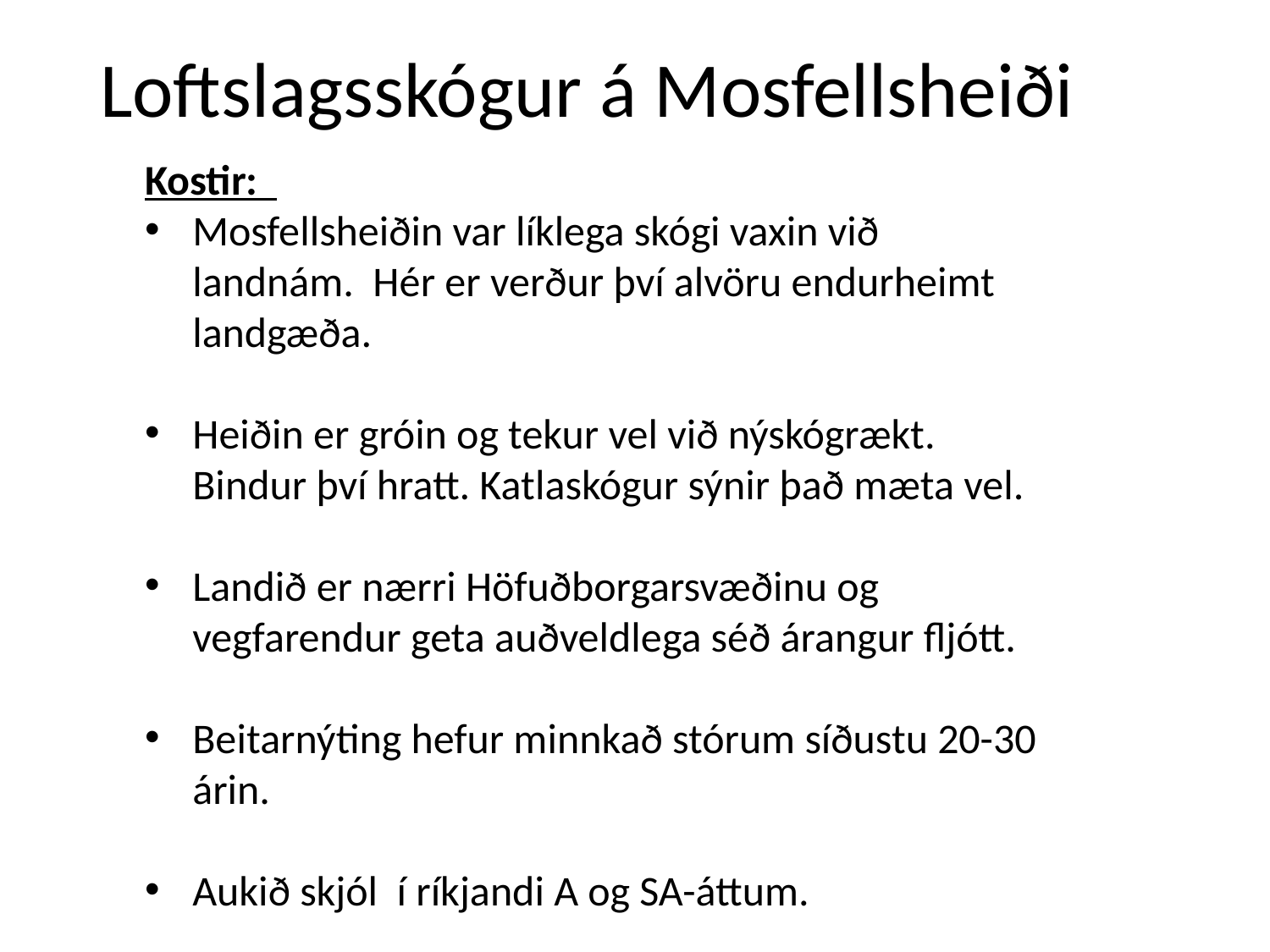

# Loftslagsskógur á Mosfellsheiði
Kostir:
Mosfellsheiðin var líklega skógi vaxin við landnám.  Hér er verður því alvöru endurheimt landgæða.

Heiðin er gróin og tekur vel við nýskógrækt.  Bindur því hratt. Katlaskógur sýnir það mæta vel.

Landið er nærri Höfuðborgarsvæðinu og vegfarendur geta auðveldlega séð árangur fljótt.

Beitarnýting hefur minnkað stórum síðustu 20-30 árin.

Aukið skjól  í ríkjandi A og SA-áttum.